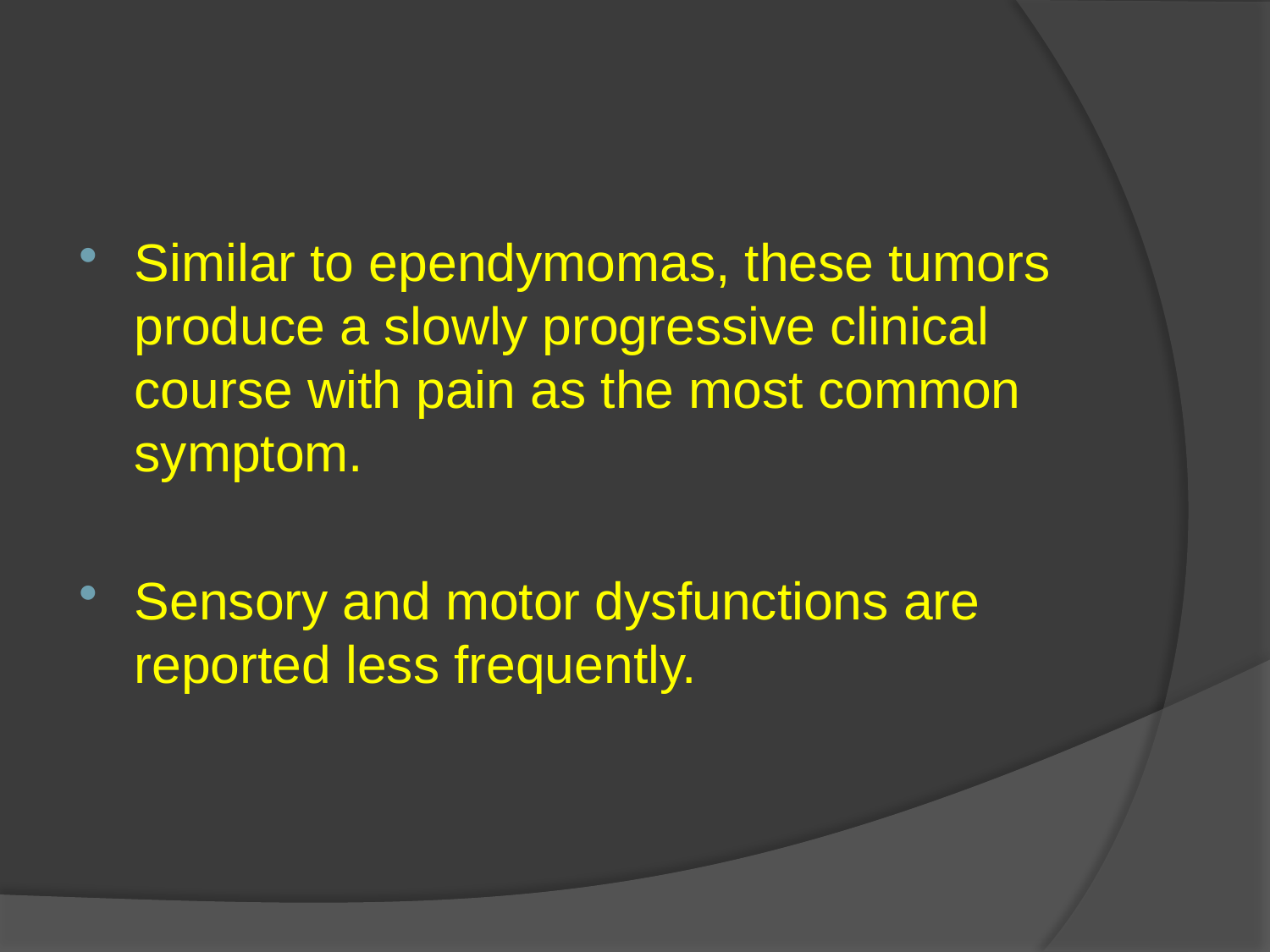

#
Similar to ependymomas, these tumors produce a slowly progressive clinical course with pain as the most common symptom.

Sensory and motor dysfunctions are reported less frequently.